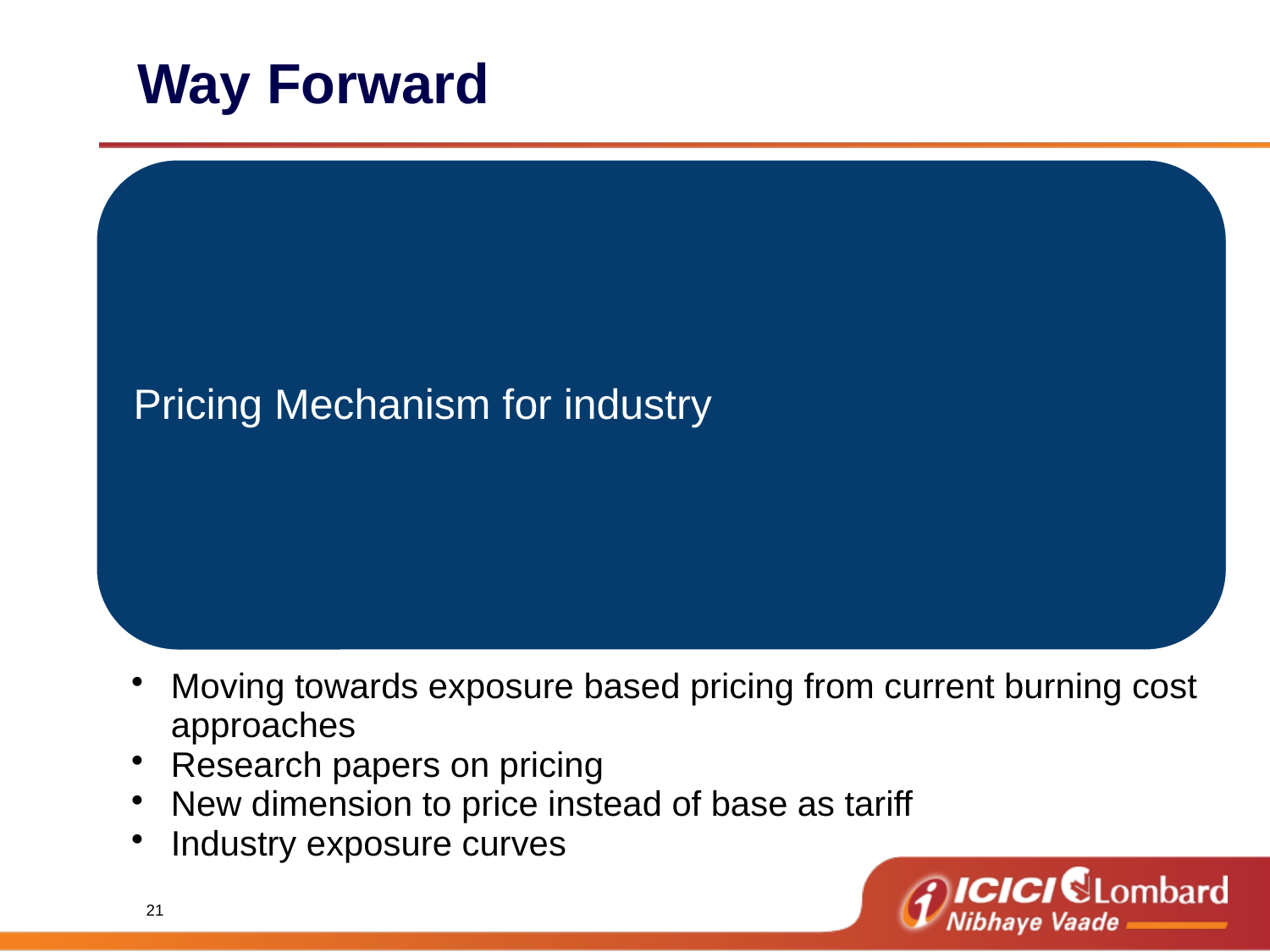

# Way Forward
Pricing Mechanism for industry
Moving towards exposure based pricing from current burning cost approaches
Research papers on pricing
New dimension to price instead of base as tariff
Industry exposure curves